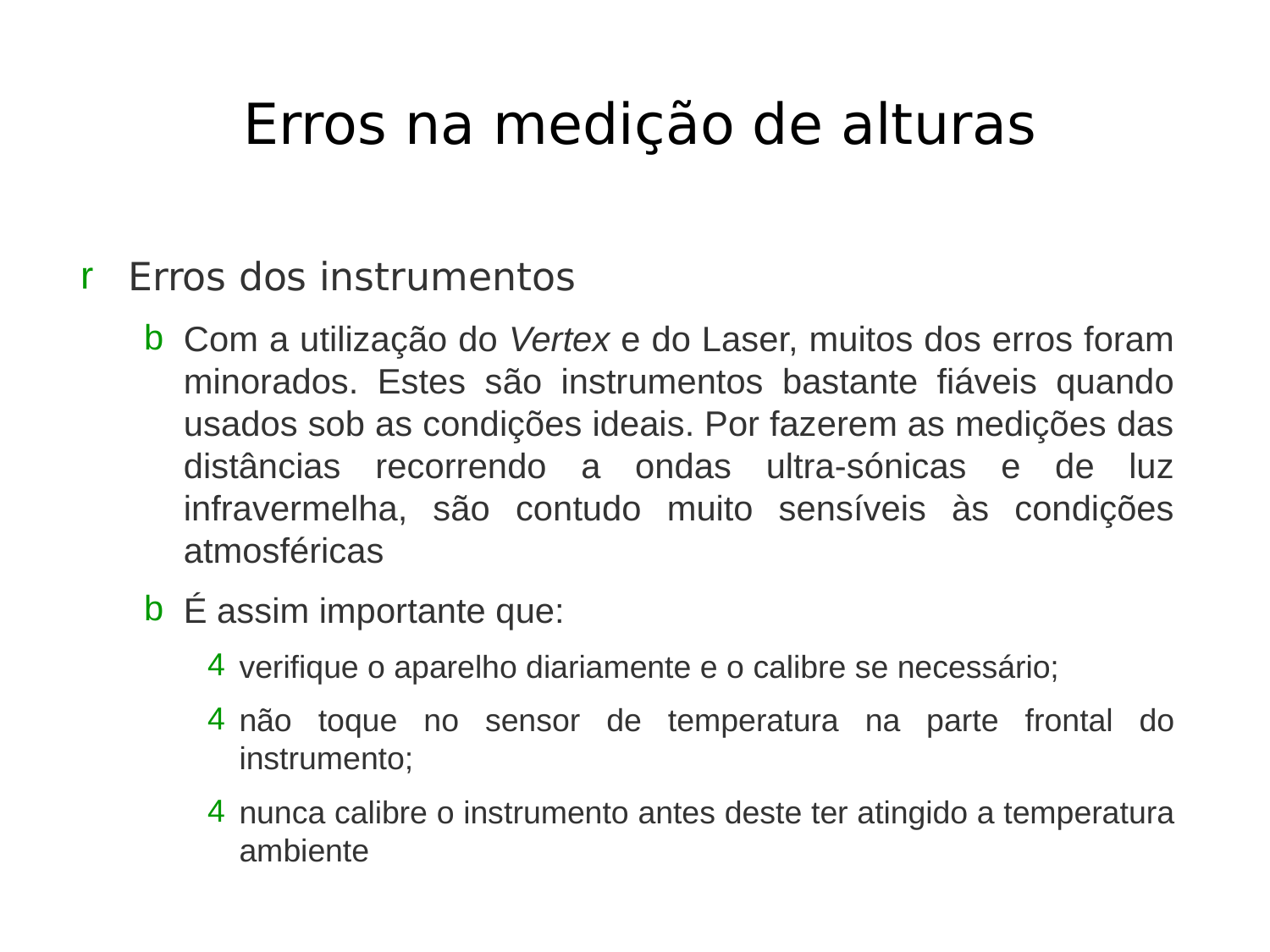

# Erros na medição de alturas

Erros dos instrumentos
Com a utilização do Vertex e do Laser, muitos dos erros foram minorados. Estes são instrumentos bastante fiáveis quando usados sob as condições ideais. Por fazerem as medições das distâncias recorrendo a ondas ultra-sónicas e de luz infravermelha, são contudo muito sensíveis às condições atmosféricas
É assim importante que:
verifique o aparelho diariamente e o calibre se necessário;
não toque no sensor de temperatura na parte frontal do instrumento;
nunca calibre o instrumento antes deste ter atingido a temperatura ambiente